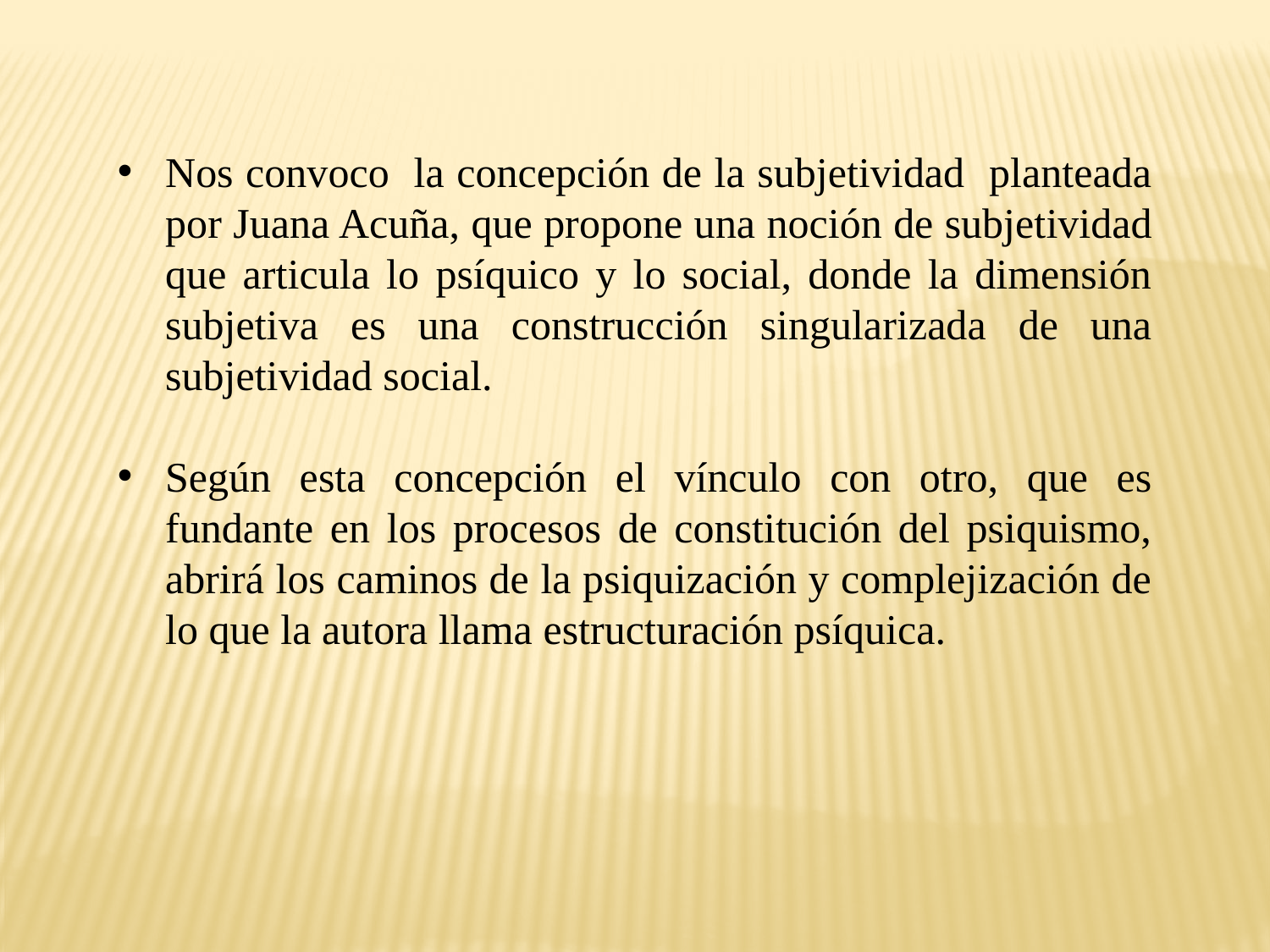

Nos convoco  la concepción de la subjetividad  planteada por Juana Acuña, que propone una noción de subjetividad que articula lo psíquico y lo social, donde la dimensión subjetiva es una construcción singularizada de una subjetividad social.

Según esta concepción el vínculo con otro, que es fundante en los procesos de constitución del psiquismo, abrirá los caminos de la psiquización y complejización de lo que la autora llama estructuración psíquica.